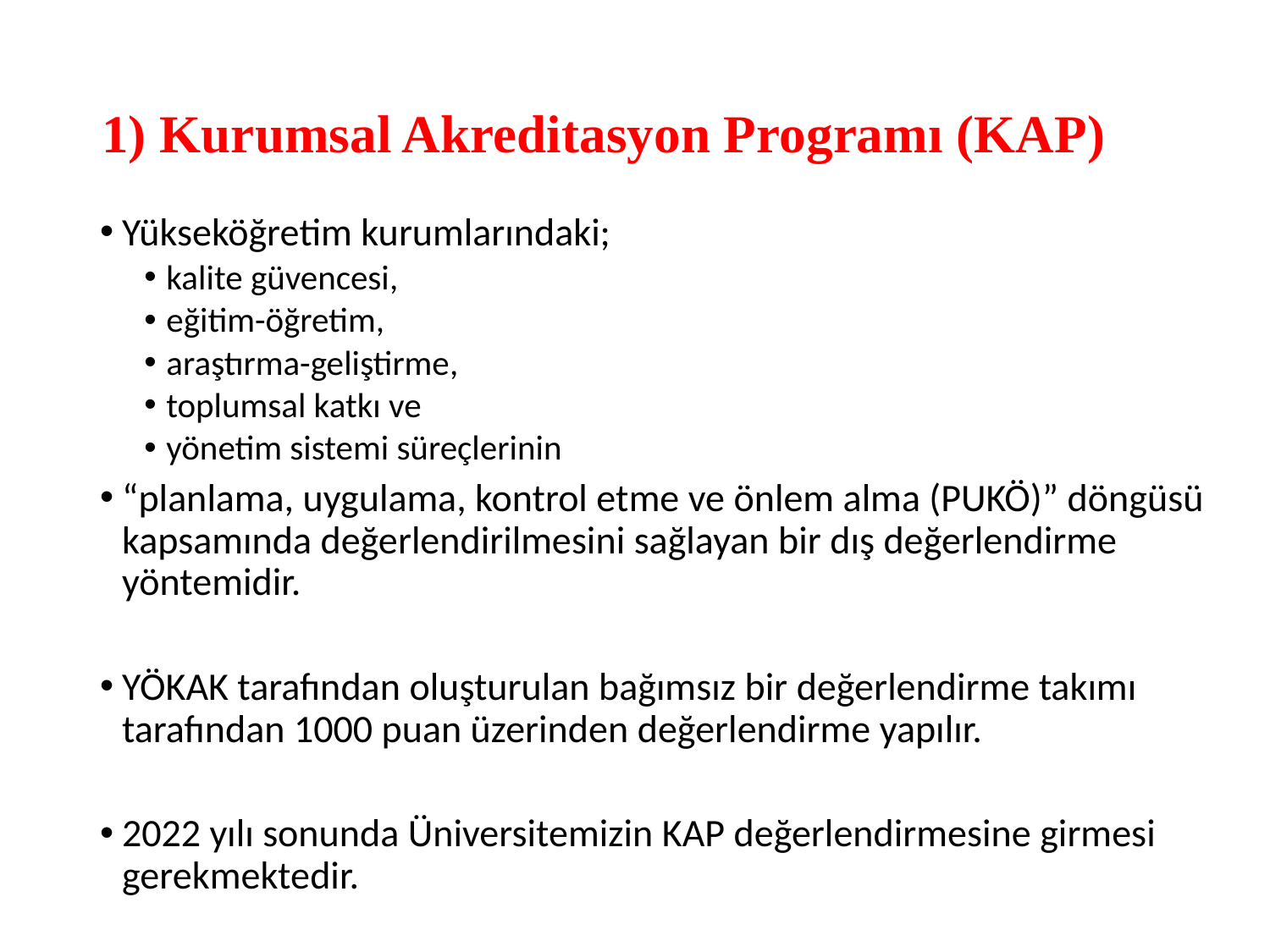

# 1) Kurumsal Akreditasyon Programı (KAP)
Yükseköğretim kurumlarındaki;
kalite güvencesi,
eğitim-öğretim,
araştırma-geliştirme,
toplumsal katkı ve
yönetim sistemi süreçlerinin
“planlama, uygulama, kontrol etme ve önlem alma (PUKÖ)” döngüsü kapsamında değerlendirilmesini sağlayan bir dış değerlendirme yöntemidir.

YÖKAK tarafından oluşturulan bağımsız bir değerlendirme takımı tarafından 1000 puan üzerinden değerlendirme yapılır.

2022 yılı sonunda Üniversitemizin KAP değerlendirmesine girmesi gerekmektedir.